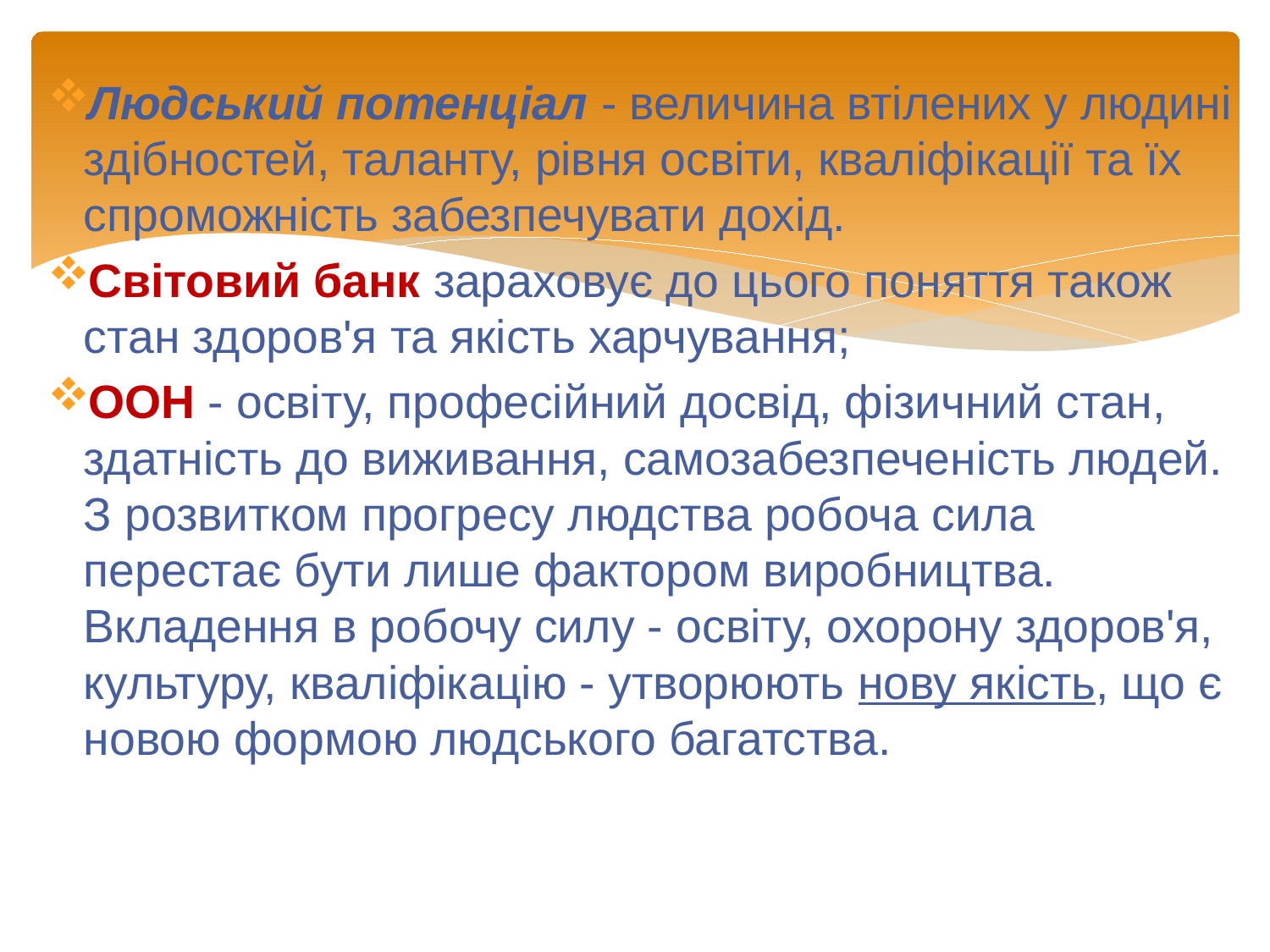

Людський потенціал - величина втілених у людині здібностей, таланту, рівня освіти, кваліфікації та їх спроможність забезпечувати дохід.
Світовий банк зараховує до цього поняття також стан здоров'я та якість харчування;
ООН - освіту, професійний досвід, фізичний стан, здатність до виживання, самозабезпеченість людей. З розвитком прогресу людства робоча сила перестає бути лише фактором виробництва. Вкладення в робочу силу - освіту, охорону здоров'я, культуру, кваліфікацію - утворюють нову якість, що є новою формою людського багатства.